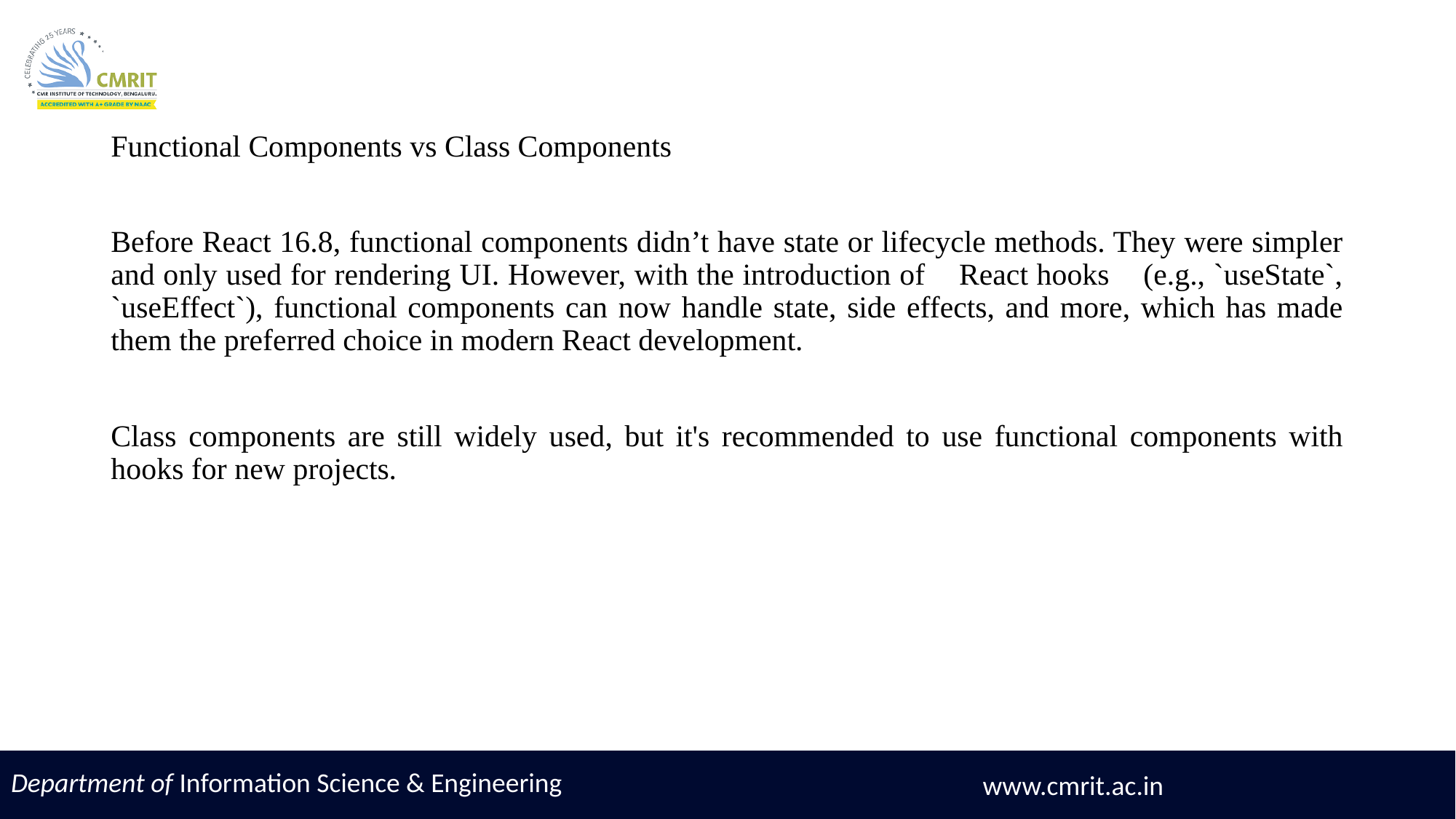

Functional Components vs Class Components

Before React 16.8, functional components didn’t have state or lifecycle methods. They were simpler and only used for rendering UI. However, with the introduction of    React hooks    (e.g., `useState`, `useEffect`), functional components can now handle state, side effects, and more, which has made them the preferred choice in modern React development.

Class components are still widely used, but it's recommended to use functional components with hooks for new projects.